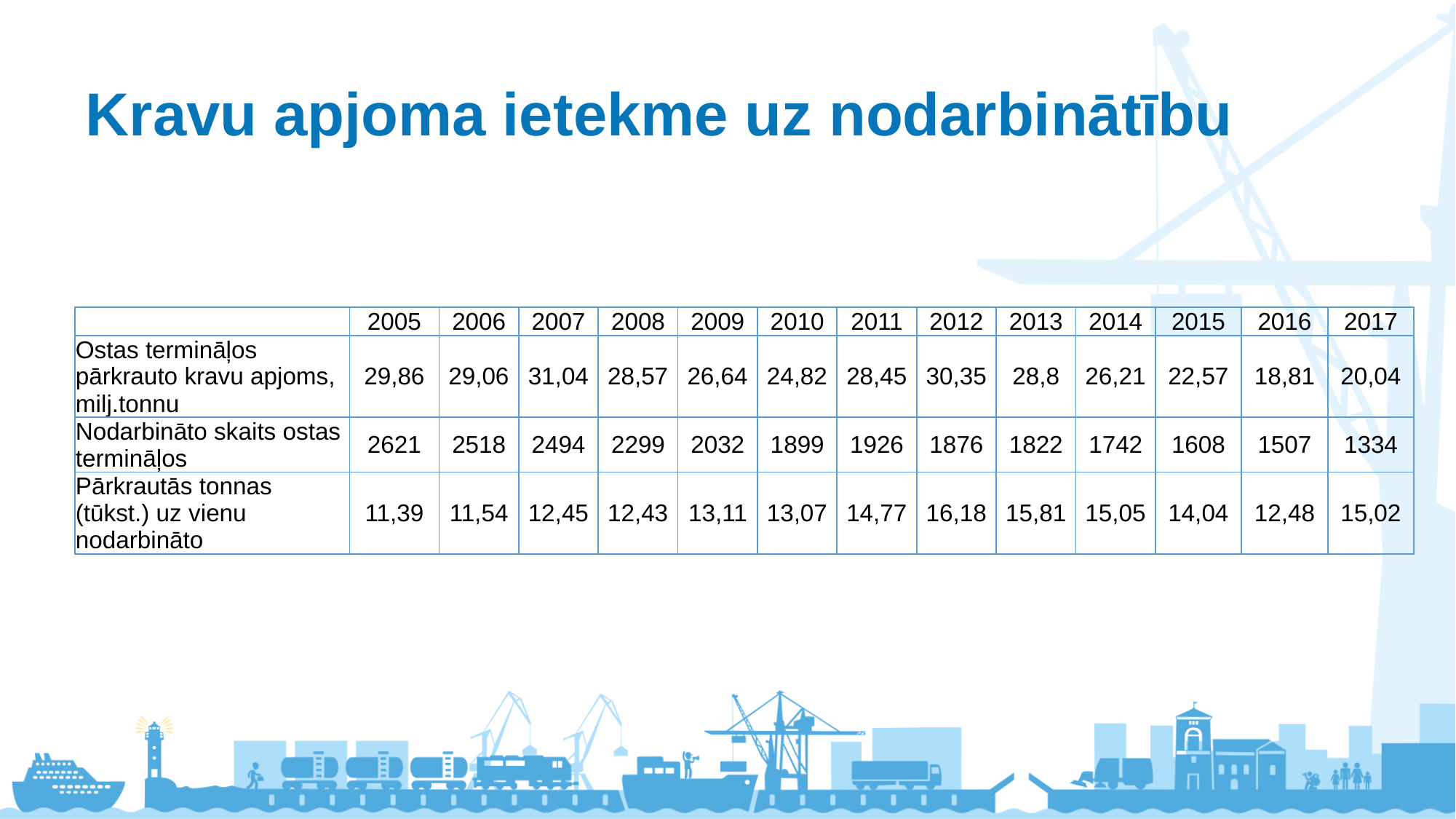

# Kravu apjoma ietekme uz nodarbinātību
|  | 2005 | 2006 | 2007 | 2008 | 2009 | 2010 | 2011 | 2012 | 2013 | 2014 | 2015 | 2016 | 2017 |
| --- | --- | --- | --- | --- | --- | --- | --- | --- | --- | --- | --- | --- | --- |
| Ostas termināļos pārkrauto kravu apjoms, milj.tonnu | 29,86 | 29,06 | 31,04 | 28,57 | 26,64 | 24,82 | 28,45 | 30,35 | 28,8 | 26,21 | 22,57 | 18,81 | 20,04 |
| Nodarbināto skaits ostas termināļos | 2621 | 2518 | 2494 | 2299 | 2032 | 1899 | 1926 | 1876 | 1822 | 1742 | 1608 | 1507 | 1334 |
| Pārkrautās tonnas (tūkst.) uz vienu nodarbināto | 11,39 | 11,54 | 12,45 | 12,43 | 13,11 | 13,07 | 14,77 | 16,18 | 15,81 | 15,05 | 14,04 | 12,48 | 15,02 |